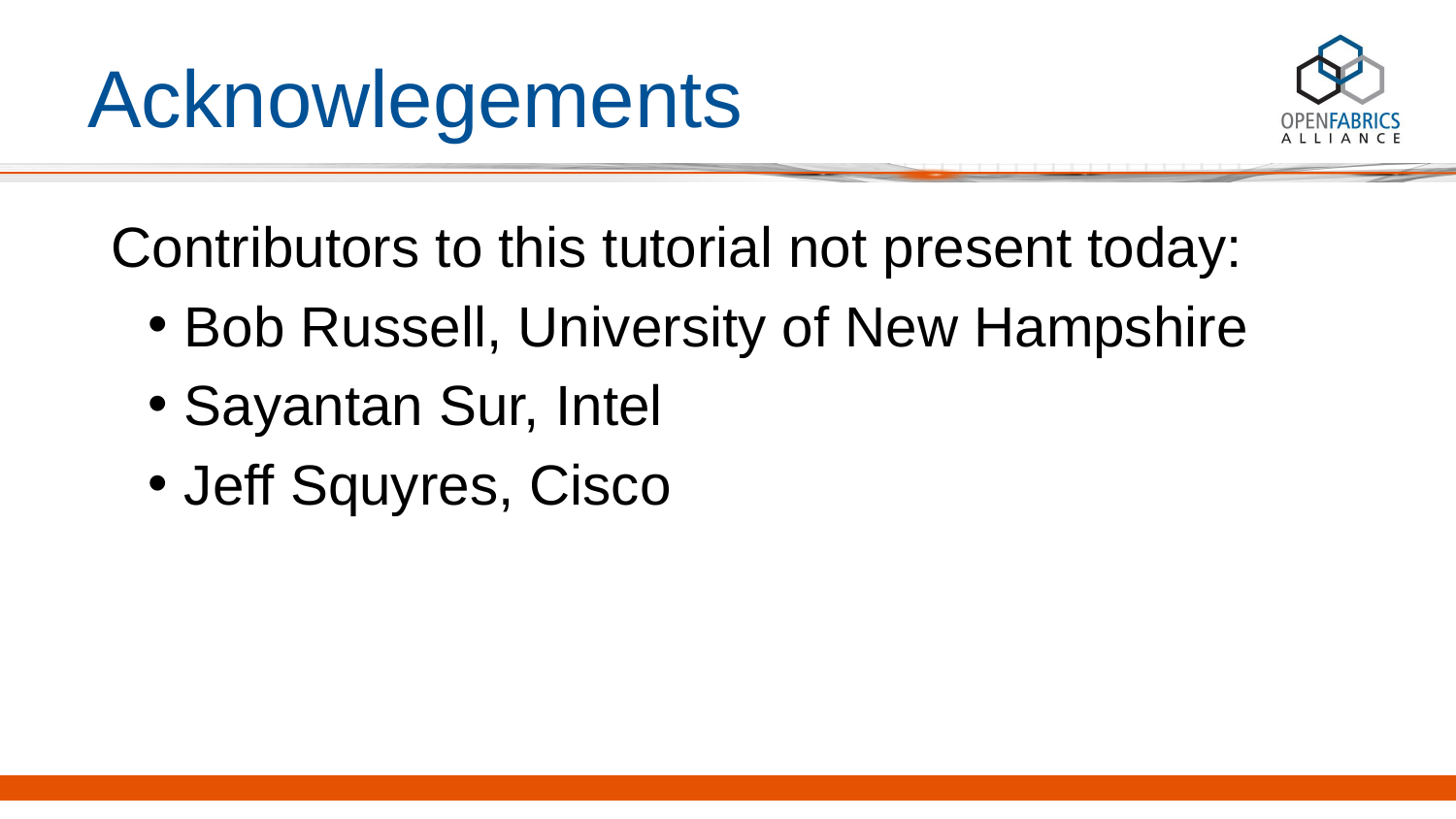

# Acknowlegements
Contributors to this tutorial not present today:
Bob Russell, University of New Hampshire
Sayantan Sur, Intel
Jeff Squyres, Cisco